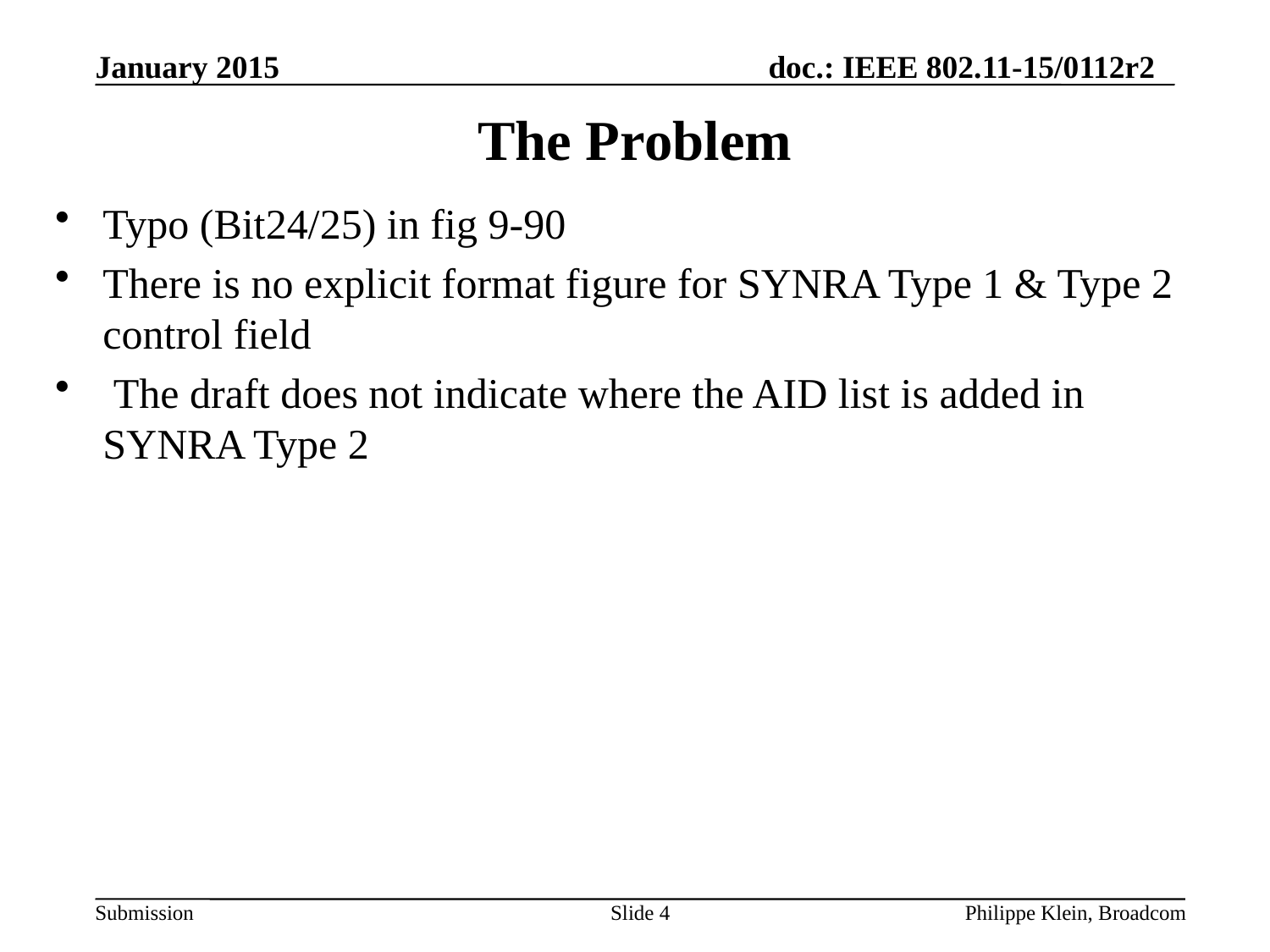

# The Problem
Typo (Bit24/25) in fig 9-90
There is no explicit format figure for SYNRA Type 1 & Type 2 control field
 The draft does not indicate where the AID list is added in SYNRA Type 2
Slide 4
Philippe Klein, Broadcom